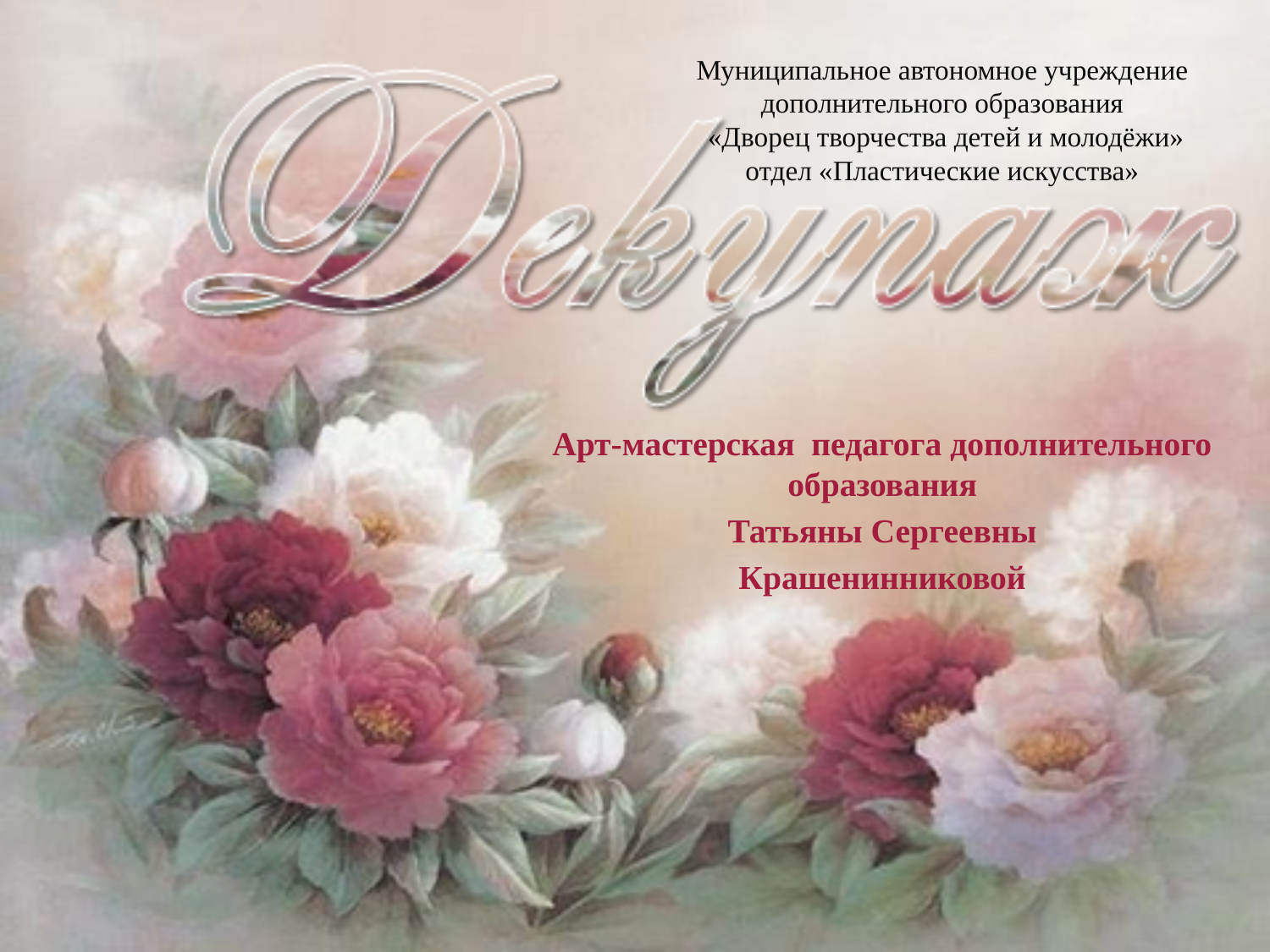

# Муниципальное автономное учреждение дополнительного образования «Дворец творчества детей и молодёжи» отдел «Пластические искусства»
Арт-мастерская  педагога дополнительного образования
Татьяны Сергеевны
Крашенинниковой